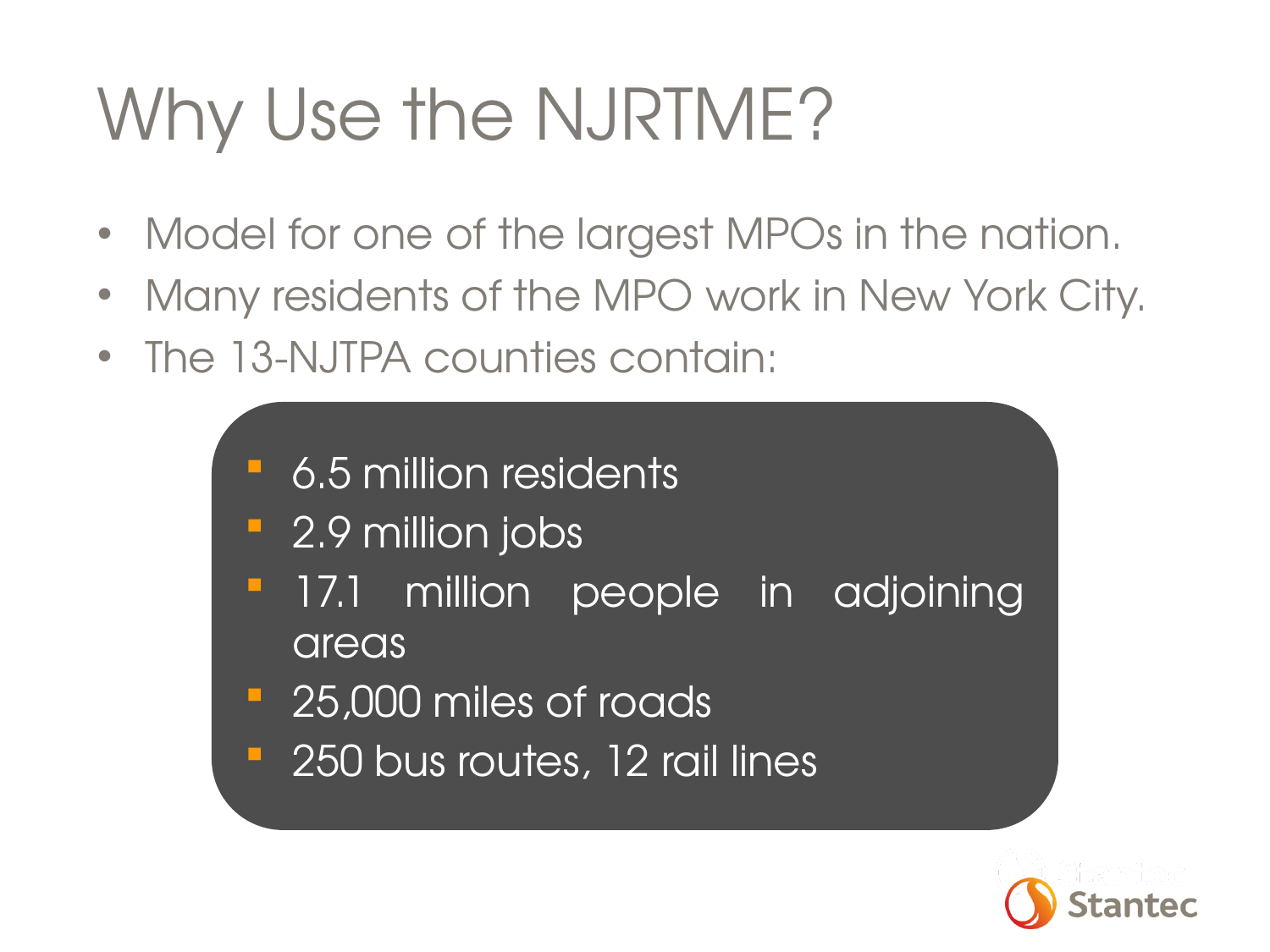

Why Use the NJRTME?
Model for one of the largest MPOs in the nation.
Many residents of the MPO work in New York City.
The 13-NJTPA counties contain:
6.5 million residents
2.9 million jobs
17.1 million people in adjoining areas
25,000 miles of roads
250 bus routes, 12 rail lines